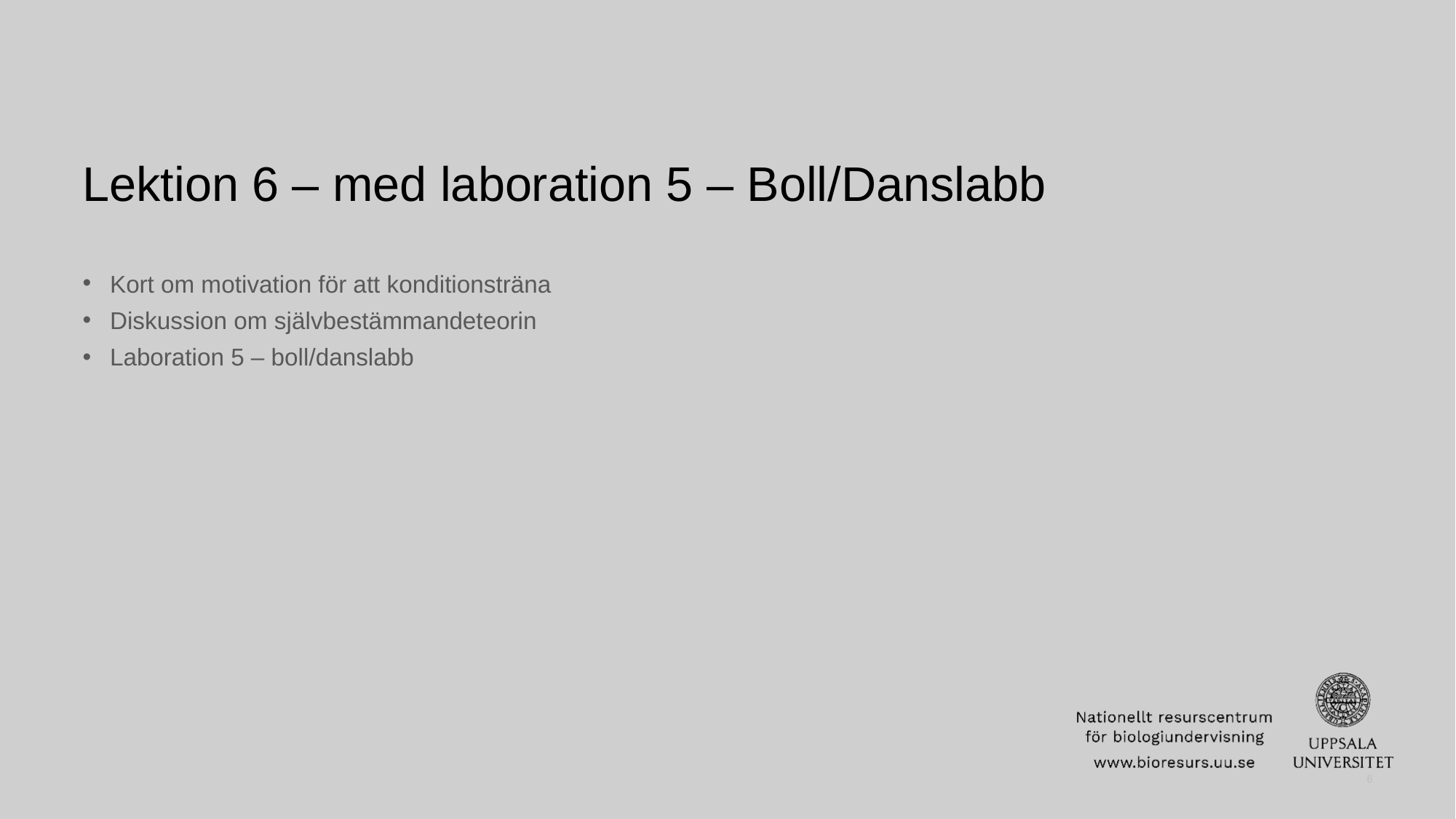

# Lektion 6 – med laboration 5 – Boll/Danslabb
Kort om motivation för att konditionsträna
Diskussion om självbestämmandeteorin
Laboration 5 – boll/danslabb
6